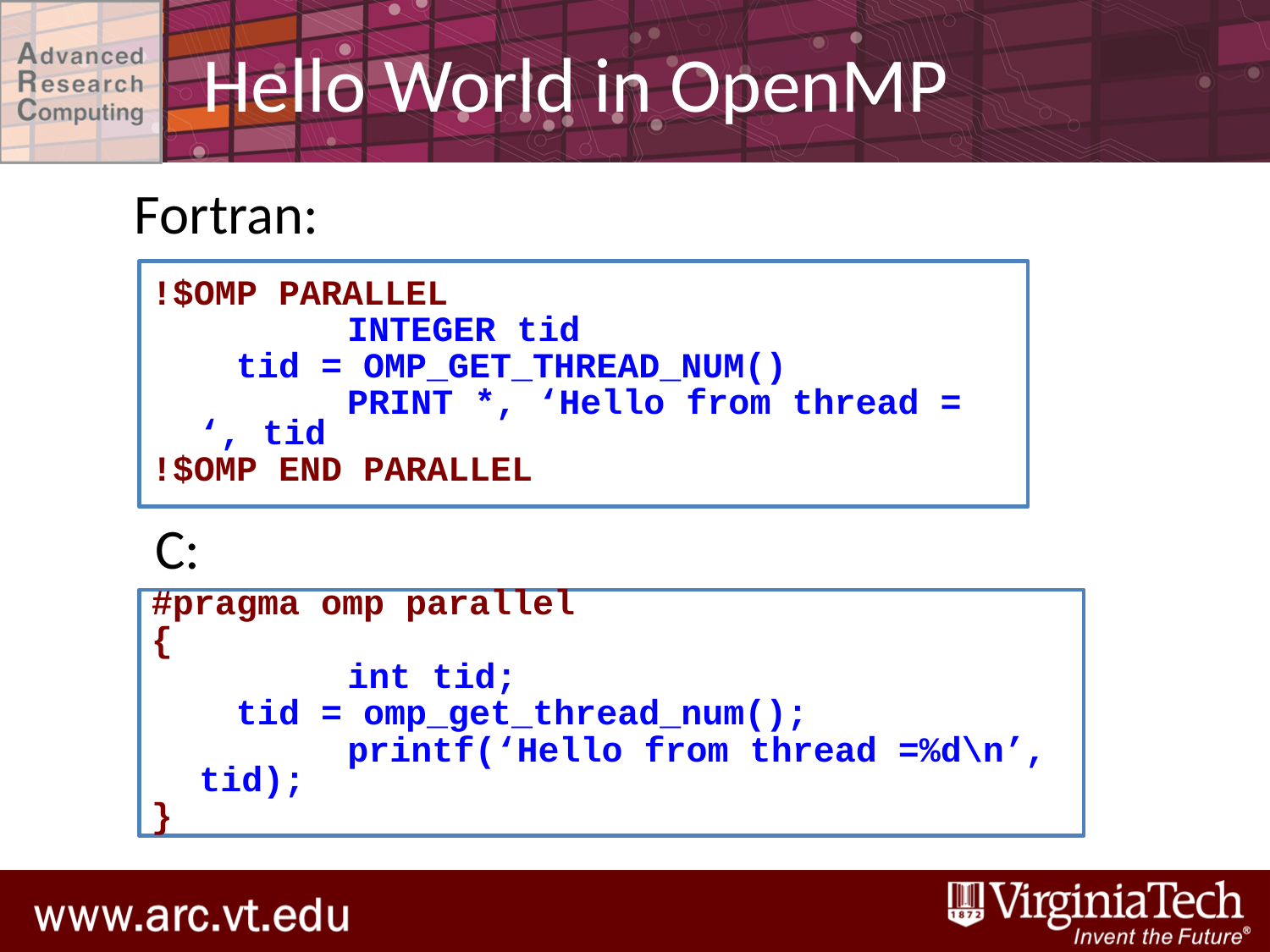

# Hello World in OpenMP
Fortran:
!$OMP PARALLEL
		 INTEGER tid
    tid = OMP_GET_THREAD_NUM()
		 PRINT *, ‘Hello from thread = ‘, tid
!$OMP END PARALLEL
C:
#pragma omp parallel
{
		 int tid;
    tid = omp_get_thread_num();
		 printf(‘Hello from thread =%d\n’, tid);
}